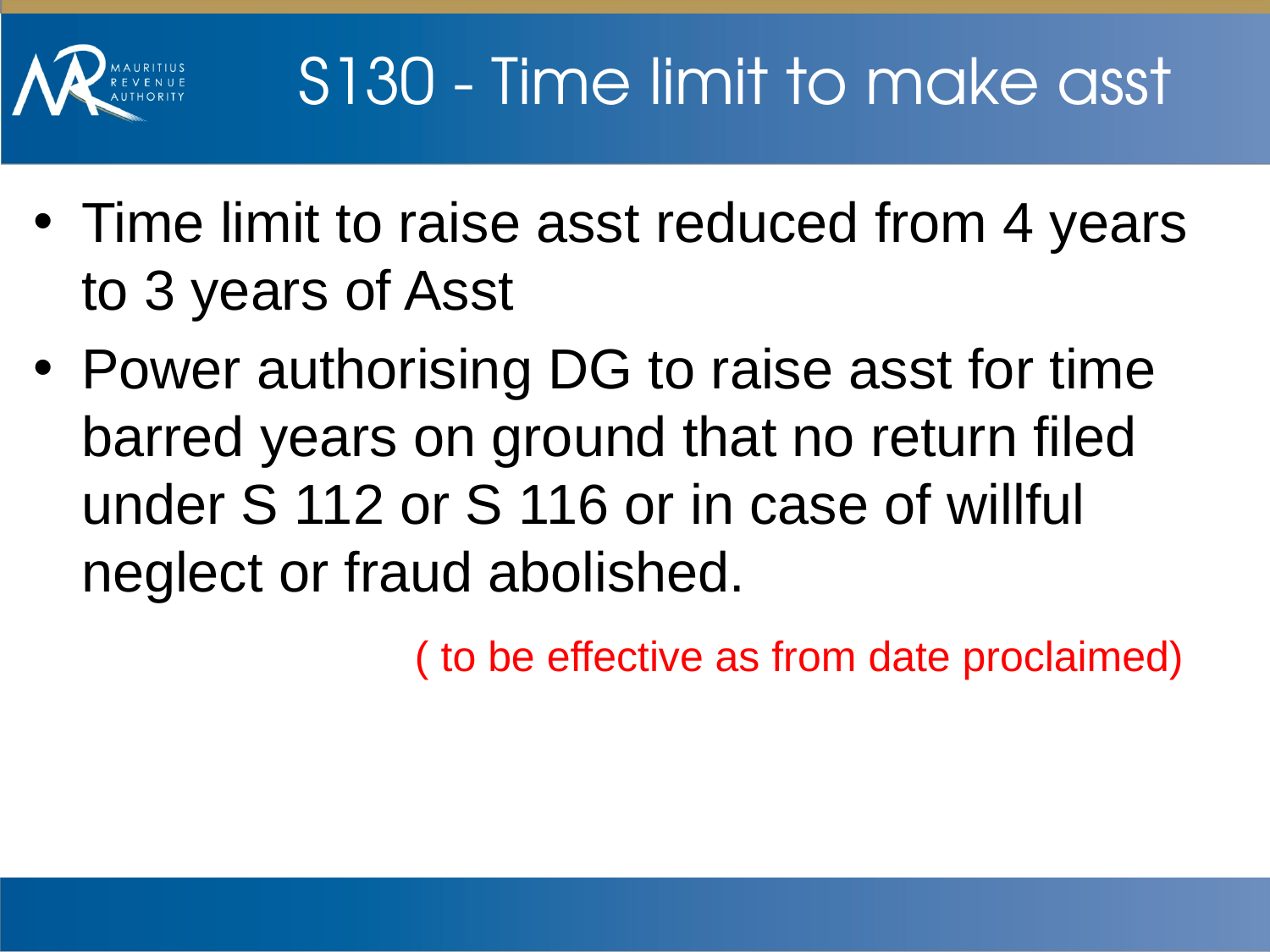

# S130 - Time limit to make asst
Time limit to raise asst reduced from 4 years to 3 years of Asst
Power authorising DG to raise asst for time barred years on ground that no return filed under S 112 or S 116 or in case of willful neglect or fraud abolished.
			( to be effective as from date proclaimed)